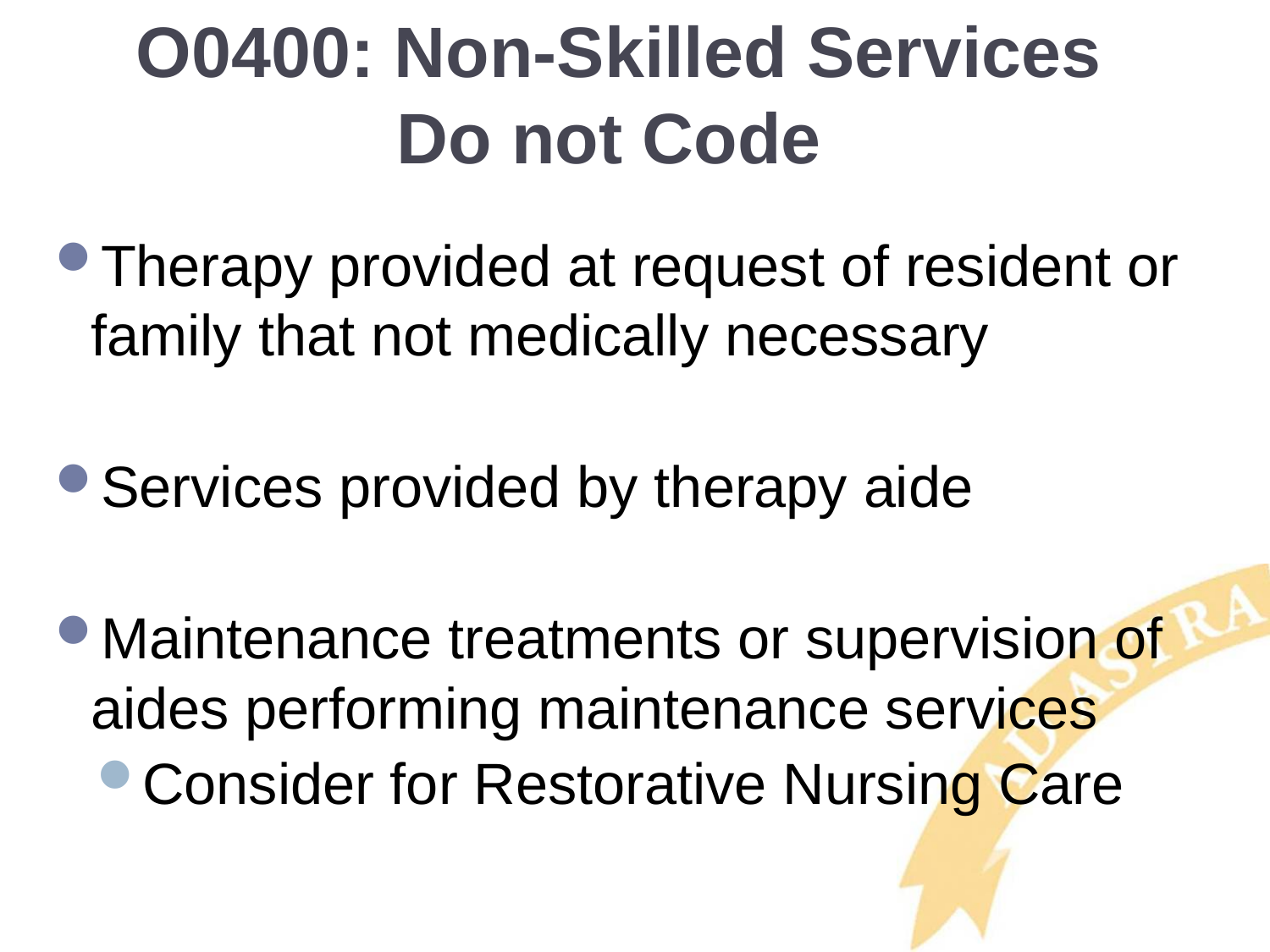

# O0400: Non-Skilled Services Do not Code
Therapy provided at request of resident or family that not medically necessary

Services provided by therapy aide

Maintenance treatments or supervision of aides performing maintenance services
Consider for Restorative Nursing Care